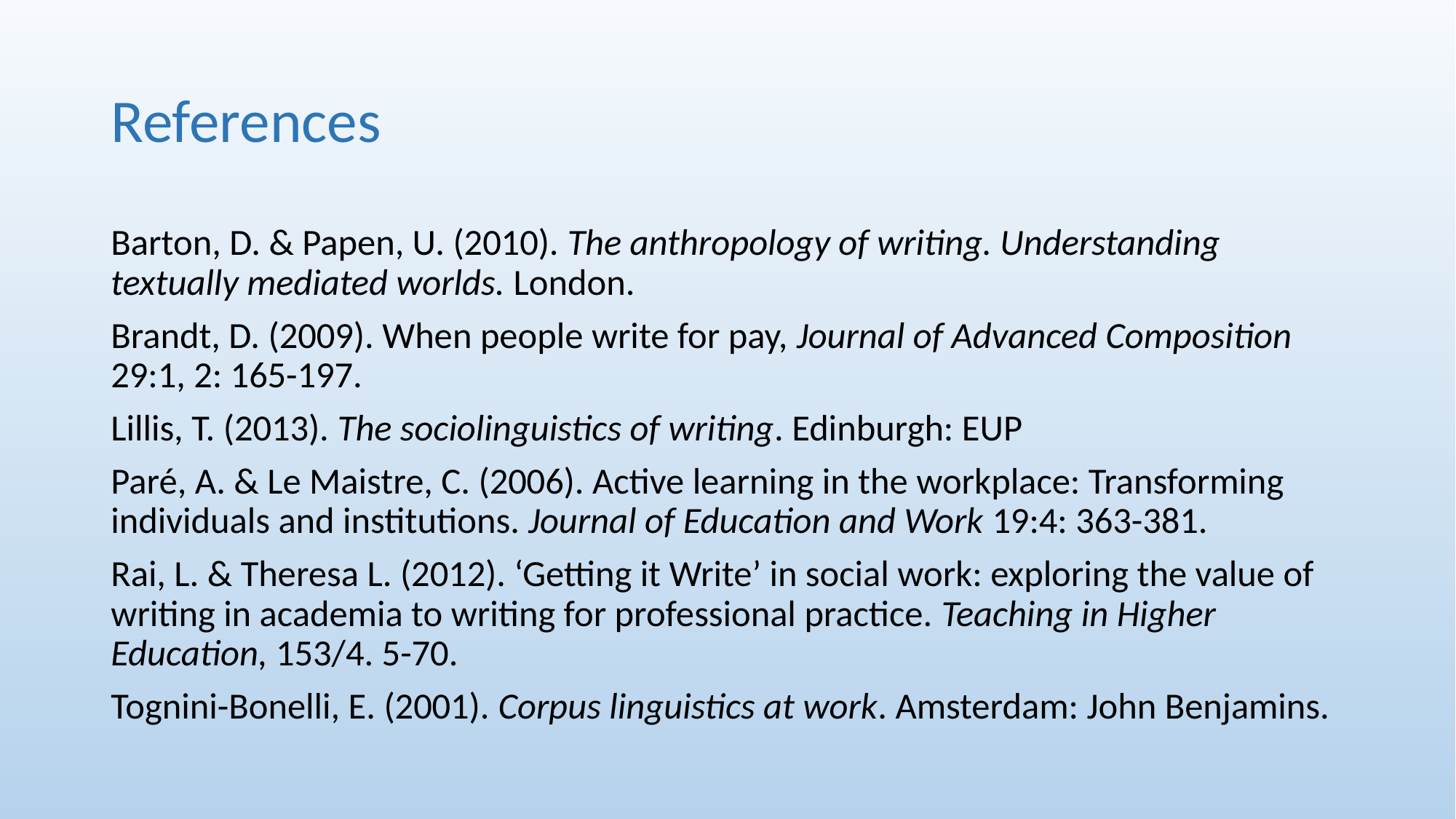

# References
Barton, D. & Papen, U. (2010). The anthropology of writing. Understanding textually mediated worlds. London.
Brandt, D. (2009). When people write for pay, Journal of Advanced Composition 29:1, 2: 165-197.
Lillis, T. (2013). The sociolinguistics of writing. Edinburgh: EUP
Paré, A. & Le Maistre, C. (2006). Active learning in the workplace: Transforming individuals and institutions. Journal of Education and Work 19:4: 363-381.
Rai, L. & Theresa L. (2012). ‘Getting it Write’ in social work: exploring the value of writing in academia to writing for professional practice. Teaching in Higher Education, 153/4. 5-70.
Tognini-Bonelli, E. (2001). Corpus linguistics at work. Amsterdam: John Benjamins.